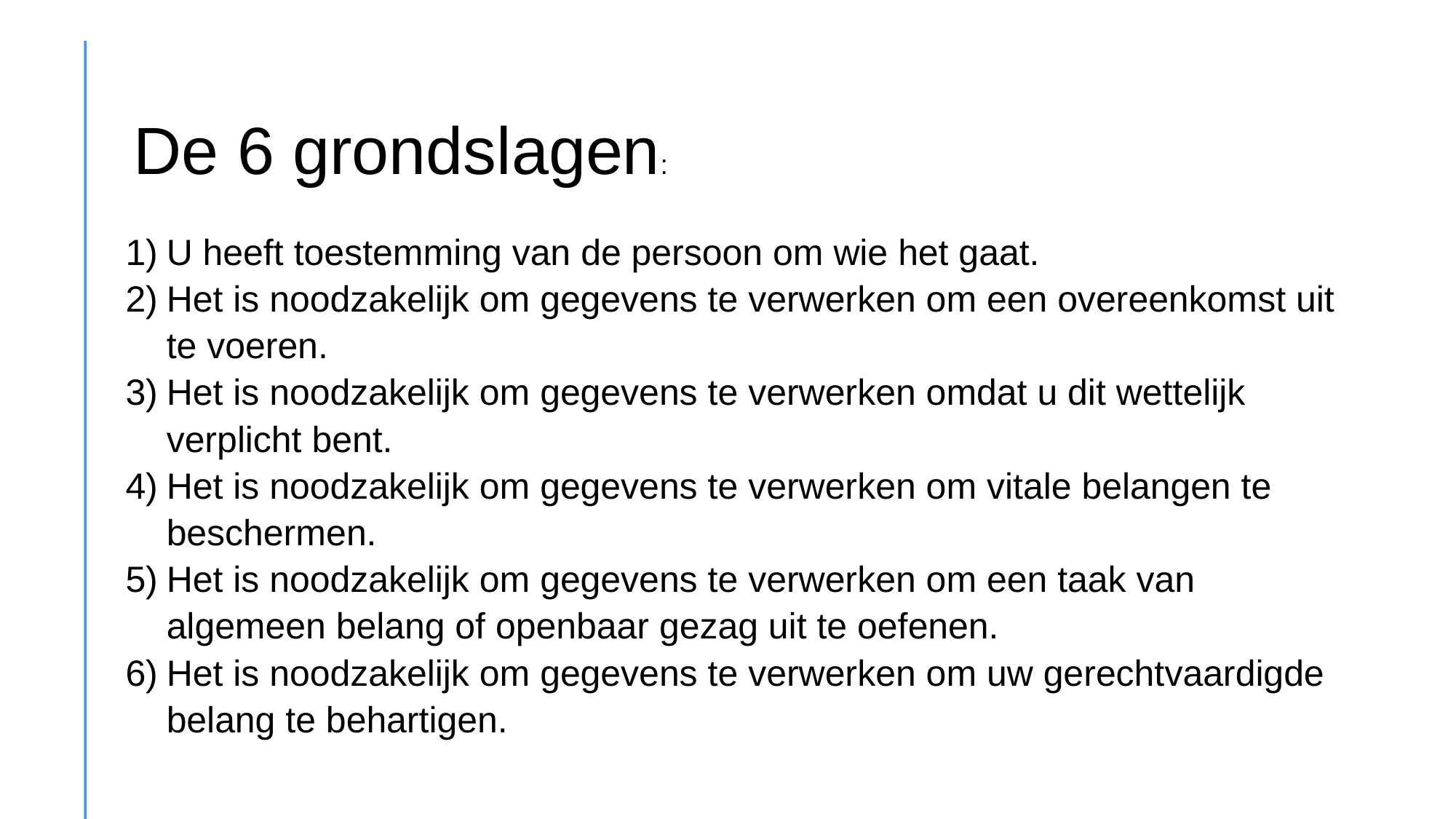

De 6 grondslagen:
U heeft toestemming van de persoon om wie het gaat.
Het is noodzakelijk om gegevens te verwerken om een overeenkomst uit te voeren.
Het is noodzakelijk om gegevens te verwerken omdat u dit wettelijk verplicht bent.
Het is noodzakelijk om gegevens te verwerken om vitale belangen te beschermen.
Het is noodzakelijk om gegevens te verwerken om een taak van algemeen belang of openbaar gezag uit te oefenen.
Het is noodzakelijk om gegevens te verwerken om uw gerechtvaardigde belang te behartigen.